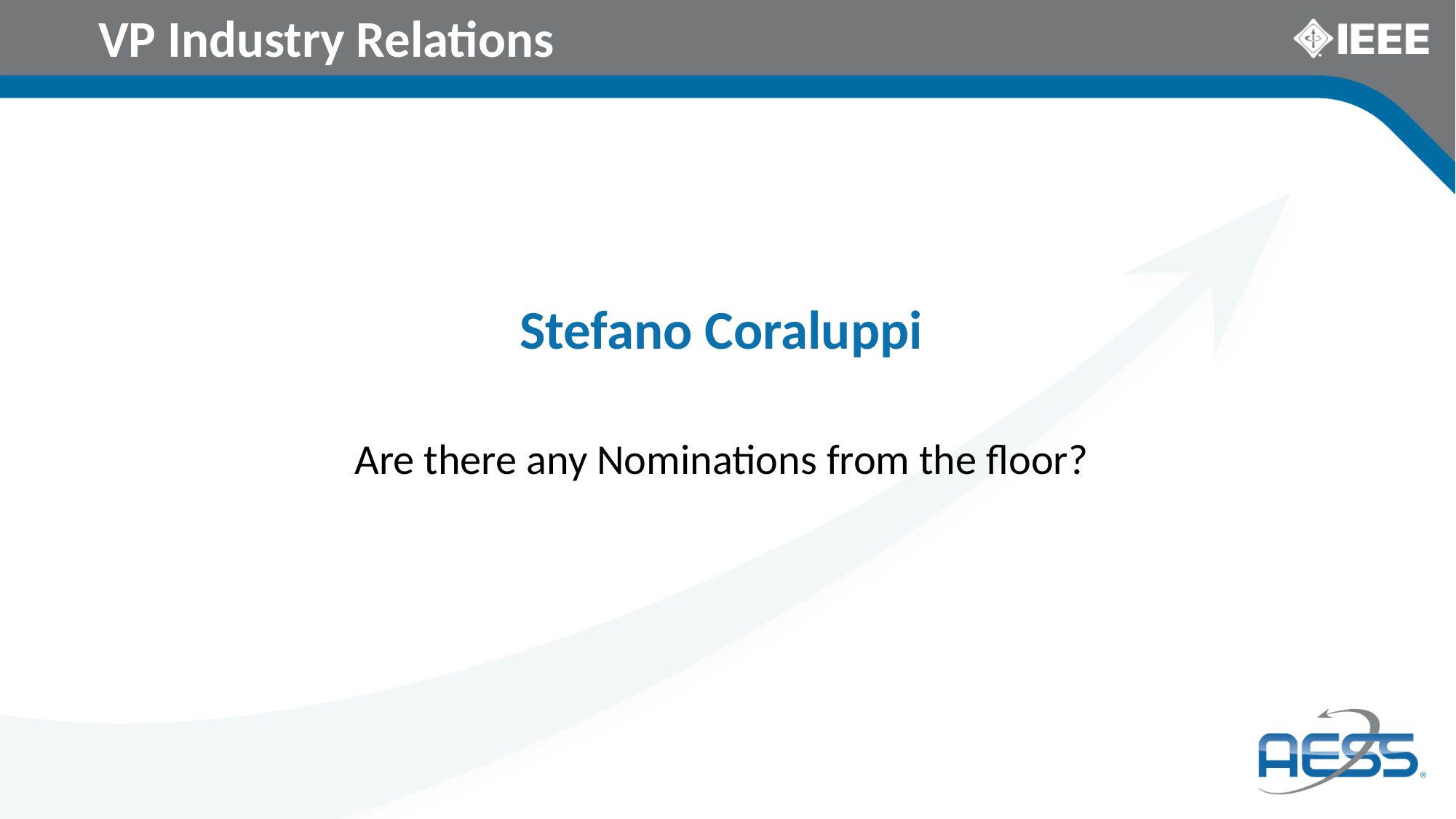

# VP Industry Relations

Stefano Coraluppi

Are there any Nominations from the floor?